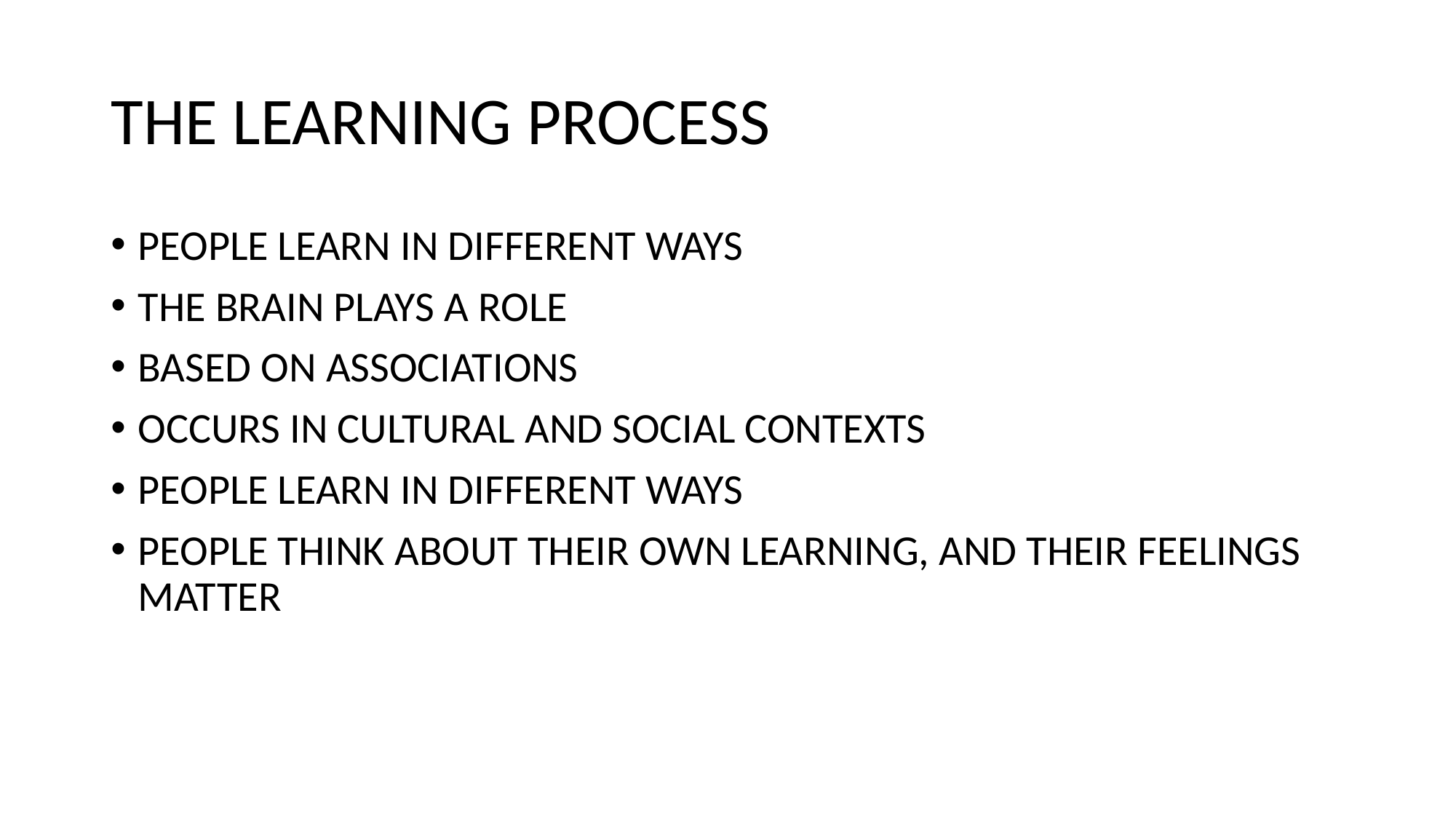

# THE LEARNING PROCESS
PEOPLE LEARN IN DIFFERENT WAYS
THE BRAIN PLAYS A ROLE
BASED ON ASSOCIATIONS
OCCURS IN CULTURAL AND SOCIAL CONTEXTS
PEOPLE LEARN IN DIFFERENT WAYS
PEOPLE THINK ABOUT THEIR OWN LEARNING, AND THEIR FEELINGS MATTER